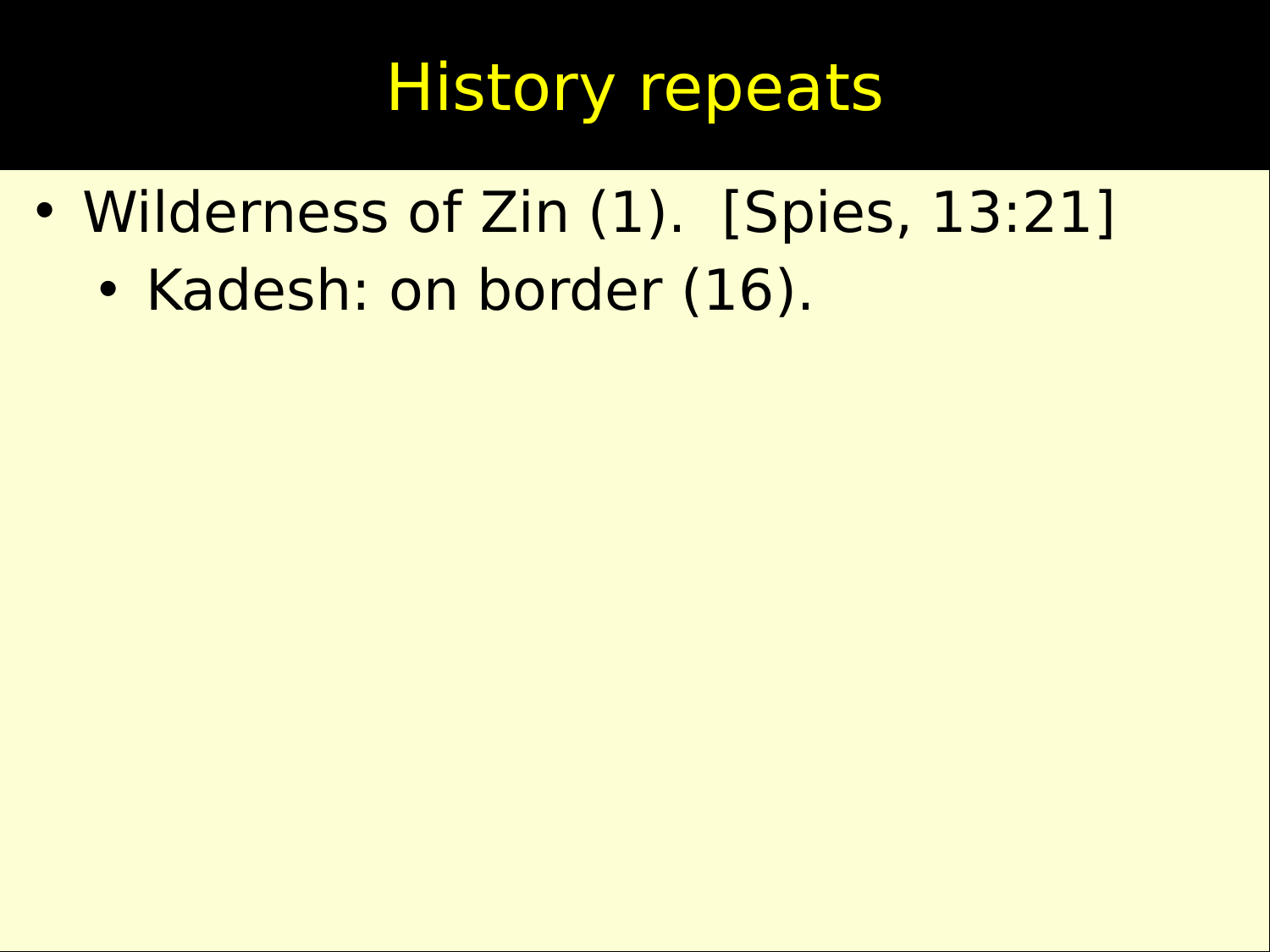

# History repeats
Wilderness of Zin (1).  [Spies, 13:21]
Kadesh: on border (16).